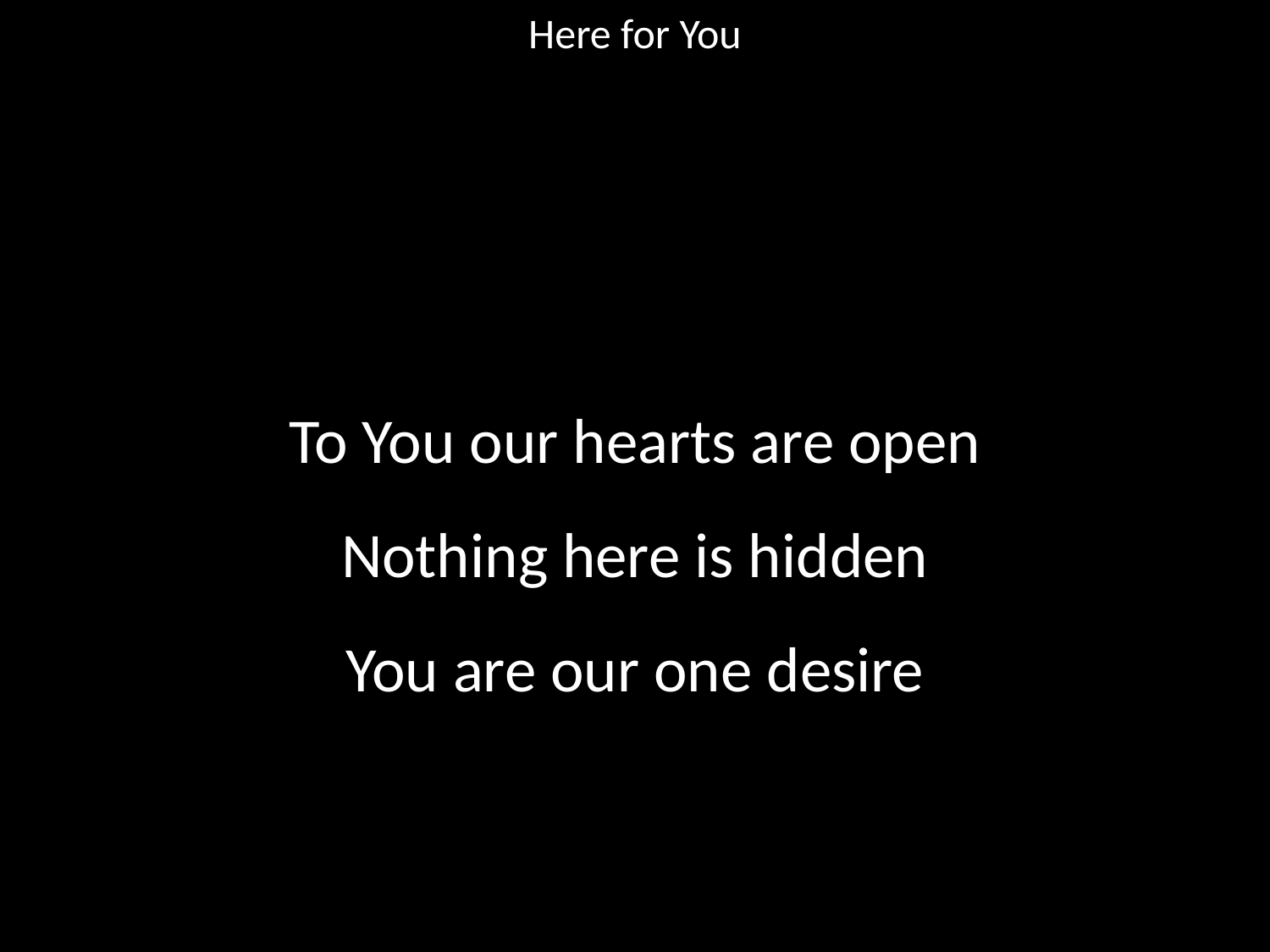

Here for You
#
To You our hearts are open
Nothing here is hidden
You are our one desire